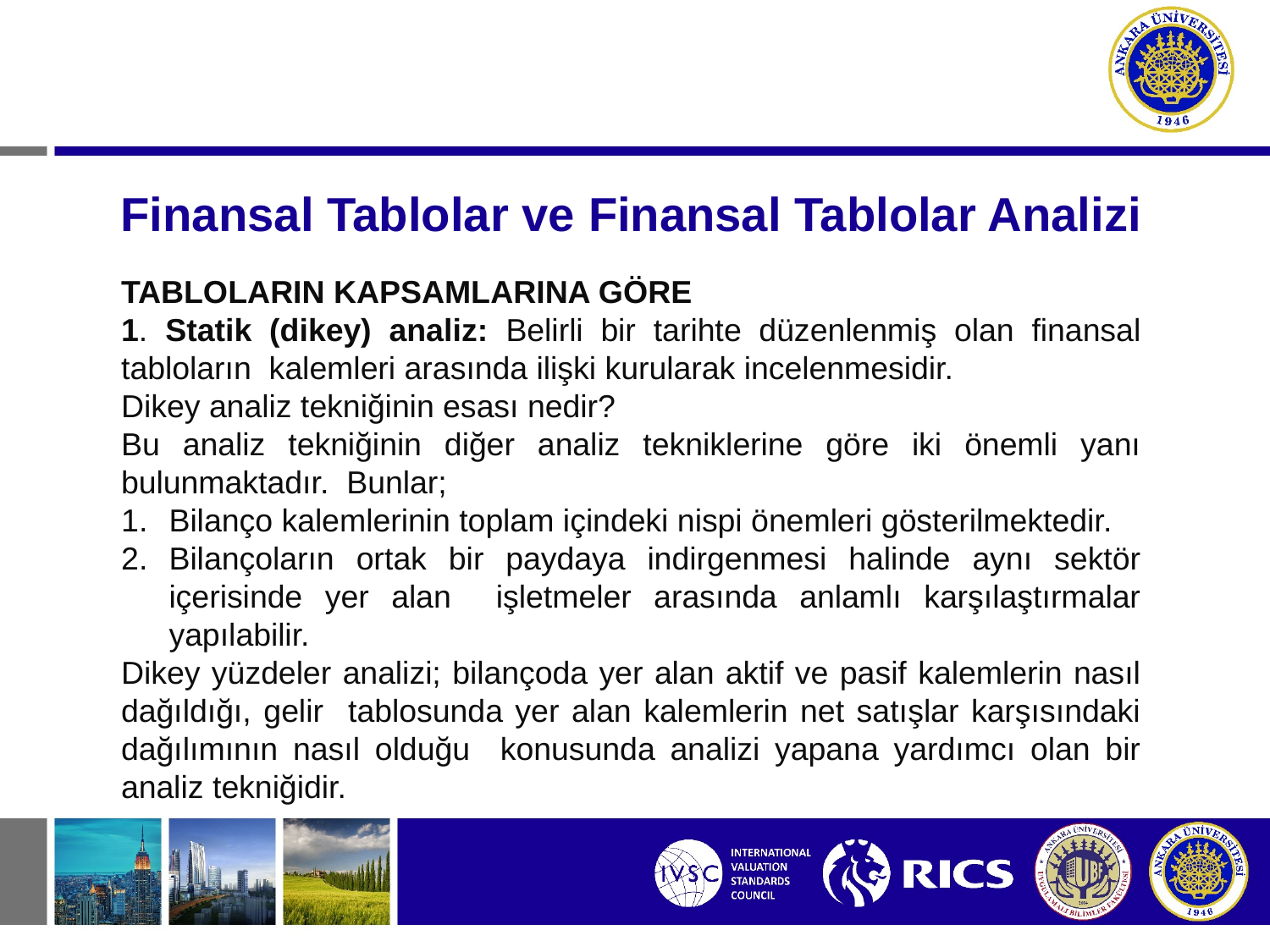

# Finansal Tablolar ve Finansal Tablolar Analizi
TABLOLARIN KAPSAMLARINA GÖRE
1. Statik (dikey) analiz: Belirli bir tarihte düzenlenmiş olan finansal tabloların  kalemleri arasında ilişki kurularak incelenmesidir.
Dikey analiz tekniğinin esası nedir?
Bu analiz tekniğinin diğer analiz tekniklerine göre iki önemli yanı bulunmaktadır.  Bunlar;
Bilanço kalemlerinin toplam içindeki nispi önemleri gösterilmektedir.
Bilançoların ortak bir paydaya indirgenmesi halinde aynı sektör içerisinde yer alan  işletmeler arasında anlamlı karşılaştırmalar yapılabilir.
Dikey yüzdeler analizi; bilançoda yer alan aktif ve pasif kalemlerin nasıl dağıldığı, gelir  tablosunda yer alan kalemlerin net satışlar karşısındaki dağılımının nasıl olduğu  konusunda analizi yapana yardımcı olan bir analiz tekniğidir.